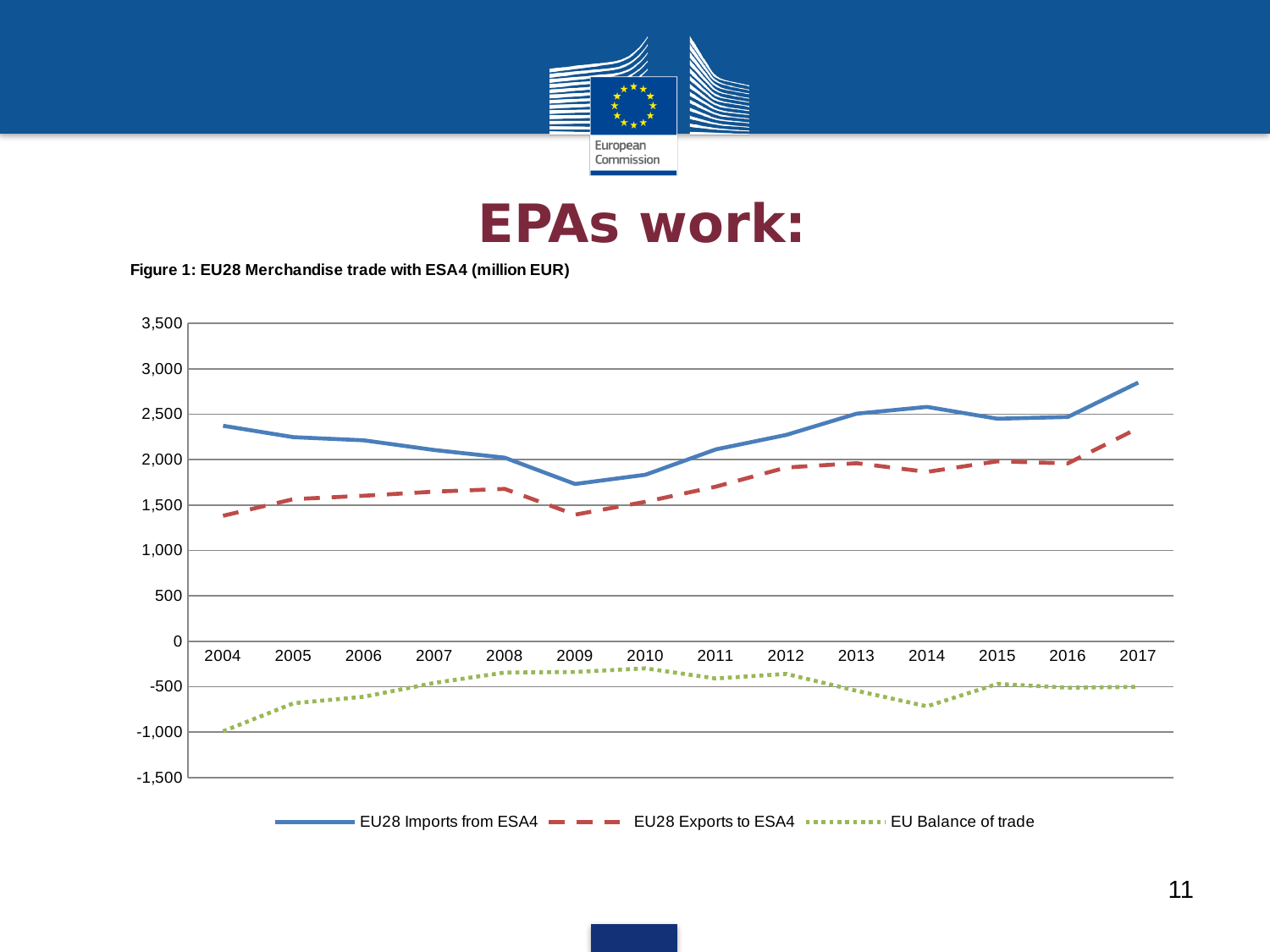

# EPAs work:

### Chart: Figure 1: EU28 Merchandise trade with ESA4 (million EUR)

| Category | EU28 Imports from ESA4 | EU28 Exports to ESA4 | EU Balance of trade |
|---|---|---|---|
| 2004 | 2372.4946 | 1381.73458 | -990.7600199999999 |
| 2005 | 2246.8793400000004 | 1564.95853 | -681.9208099999997 |
| 2006 | 2212.38816 | 1602.4402200000002 | -609.9479399999998 |
| 2007 | 2105.52344 | 1647.6351700000002 | -457.88826999999975 |
| 2008 | 2021.4695800000004 | 1677.8953399999998 | -343.5742399999999 |
| 2009 | 1731.7393499999998 | 1394.0457 | -337.69365000000016 |
| 2010 | 1833.49396 | 1535.6618899999999 | -297.83207000000004 |
| 2011 | 2111.9781300000004 | 1702.52896 | -409.44916999999987 |
| 2012 | 2271.8201700000004 | 1913.08617 | -358.73399999999987 |
| 2013 | 2505.23952 | 1960.51368 | -544.7258400000002 |
| 2014 | 2580.02161 | 1864.6095700000003 | -715.4120399999995 |
| 2015 | 2449.79411 | 1981.2632599999997 | -468.5308500000001 |
| 2016 | 2468.9760600000004 | 1958.37689 | -510.59917000000064 |
| 2017 | 2847.6457100000002 | 2346.59444 | -501.0512700000005 |
11